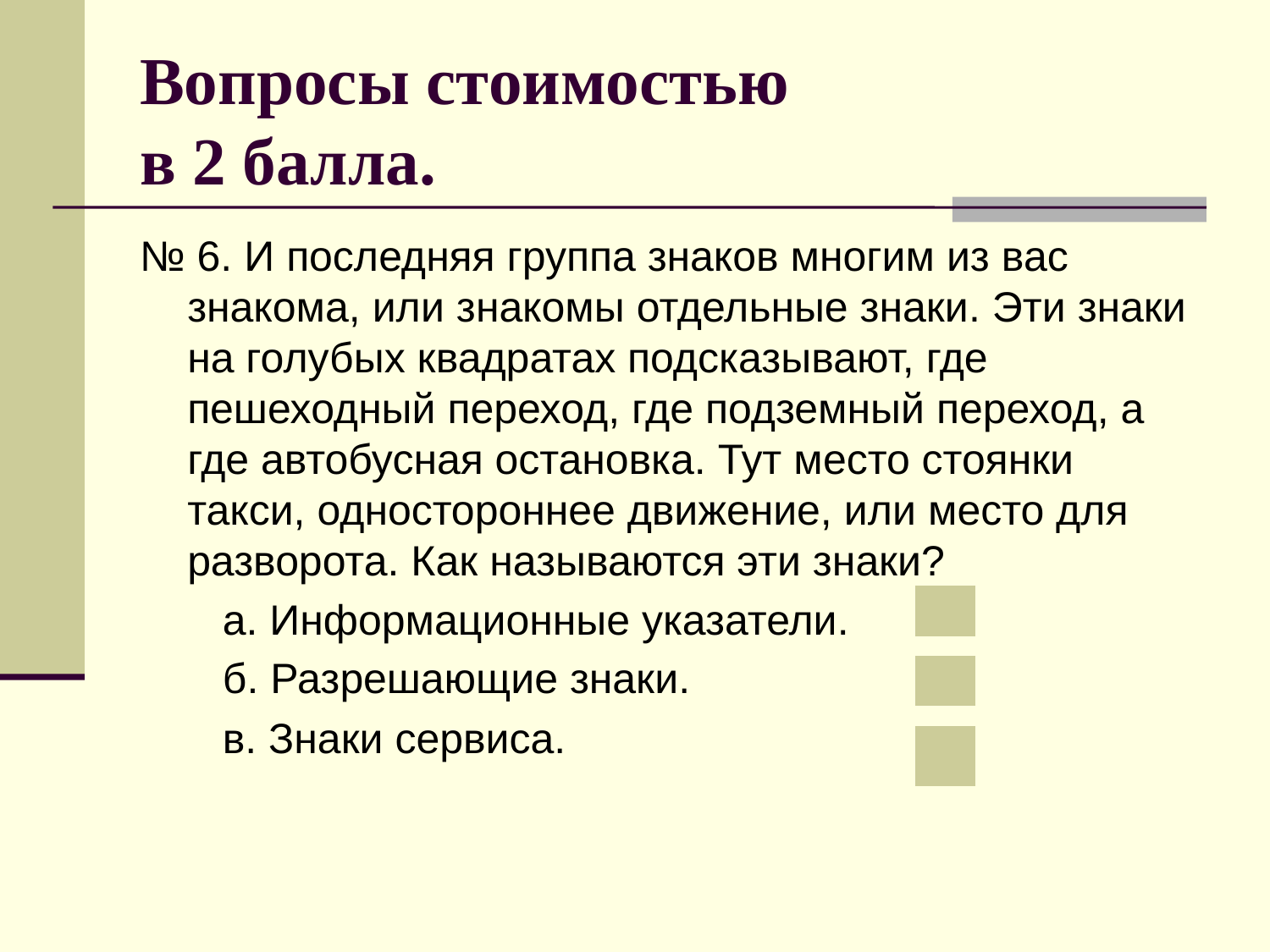

# Вопросы стоимостью в 2 балла.
№ 6. И последняя группа знаков многим из вас знакома, или знакомы отдельные знаки. Эти знаки на голубых квадратах подсказывают, где пешеходный переход, где подземный переход, а где автобусная остановка. Тут место стоянки такси, одностороннее движение, или место для разворота. Как называются эти знаки?
       а. Информационные указатели.
       б. Разрешающие знаки.
       в. Знаки сервиса.